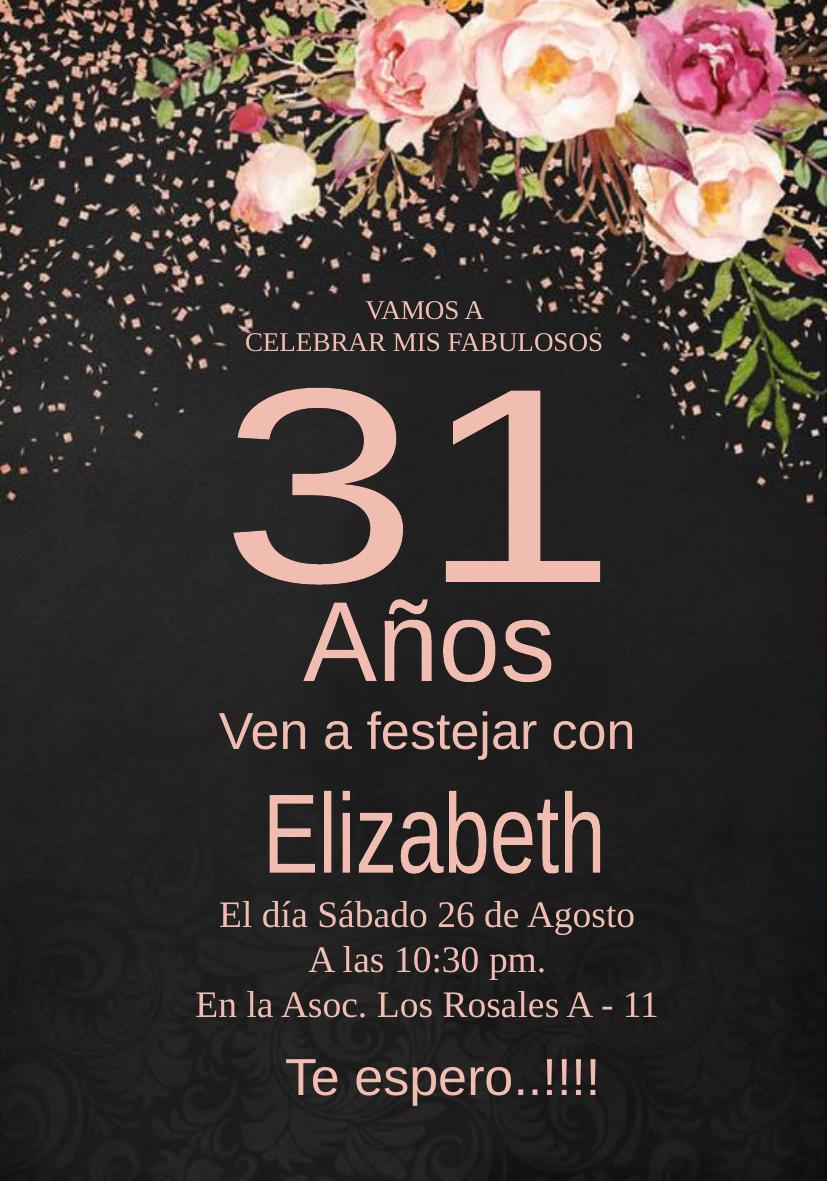

VAMOS A
CELEBRAR MIS FABULOSOS
31
Años
Ven a festejar con
Elizabeth
El día Sábado 26 de Agosto
A las 10:30 pm.
En la Asoc. Los Rosales A - 11
Te espero..!!!!